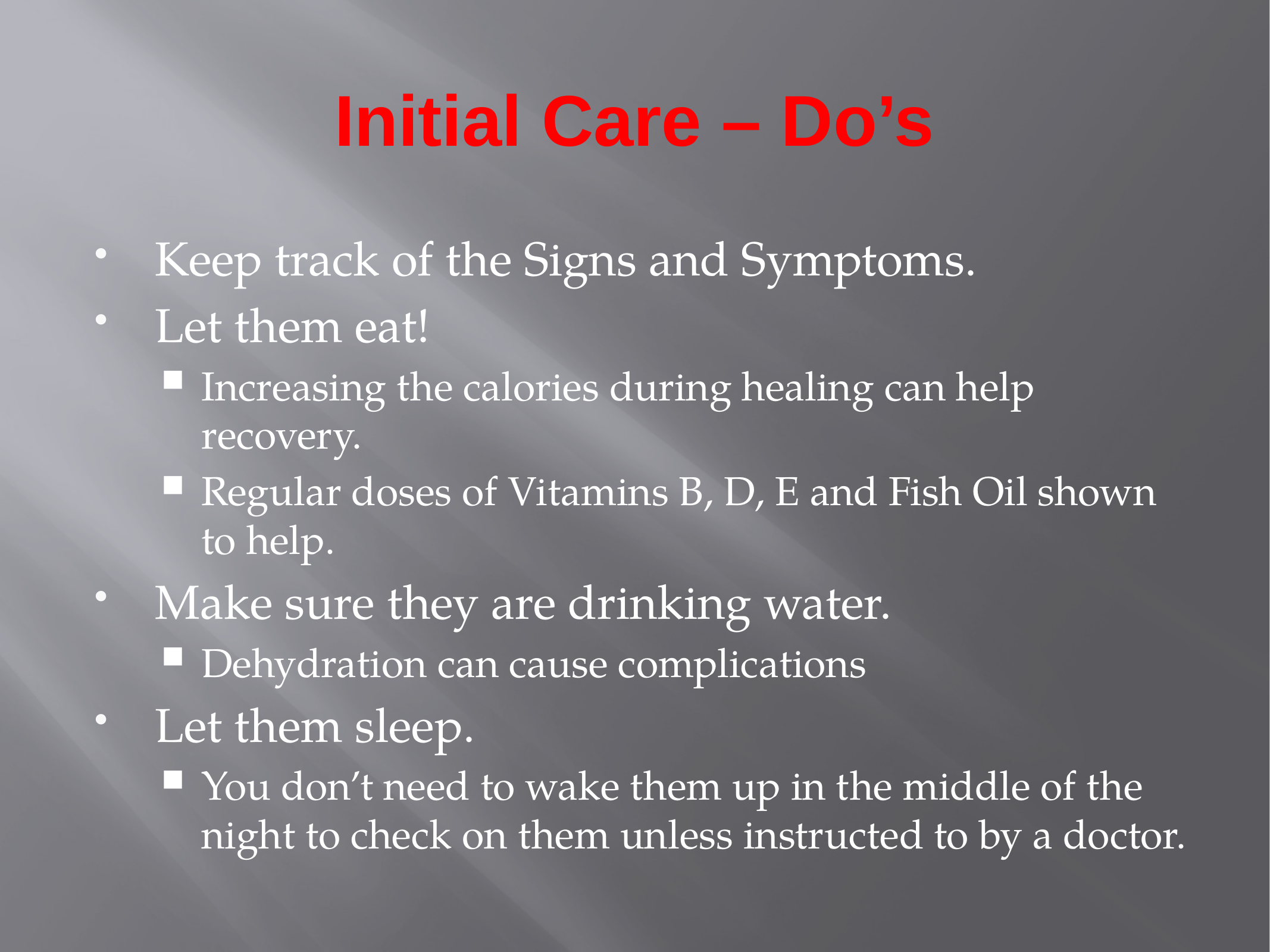

# Initial Care – Do’s
Keep track of the Signs and Symptoms.
Let them eat!
Increasing the calories during healing can help recovery.
Regular doses of Vitamins B, D, E and Fish Oil shown to help.
Make sure they are drinking water.
Dehydration can cause complications
Let them sleep.
You don’t need to wake them up in the middle of the night to check on them unless instructed to by a doctor.